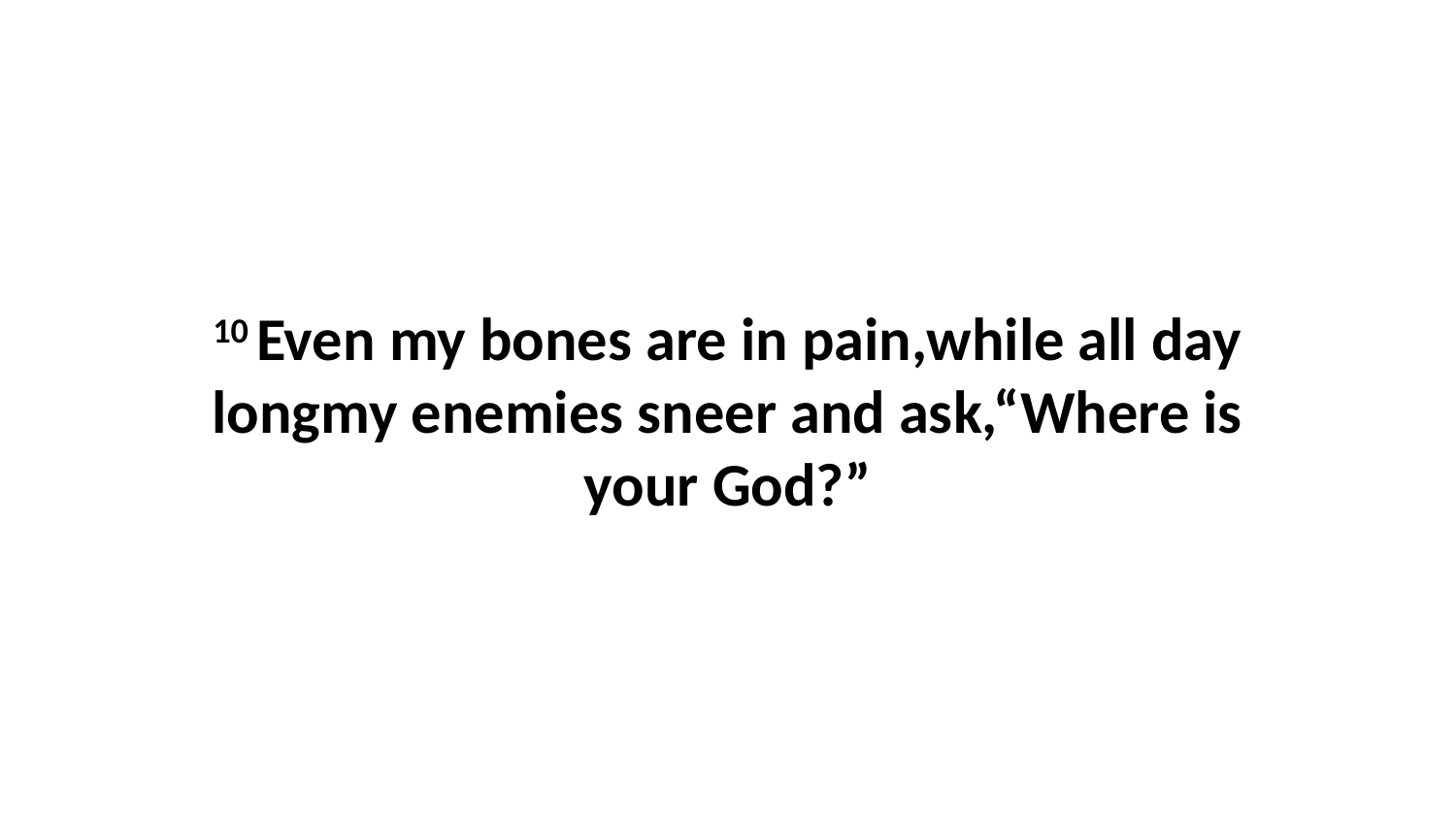

10 Even my bones are in pain,while all day longmy enemies sneer and ask,“Where is your God?”